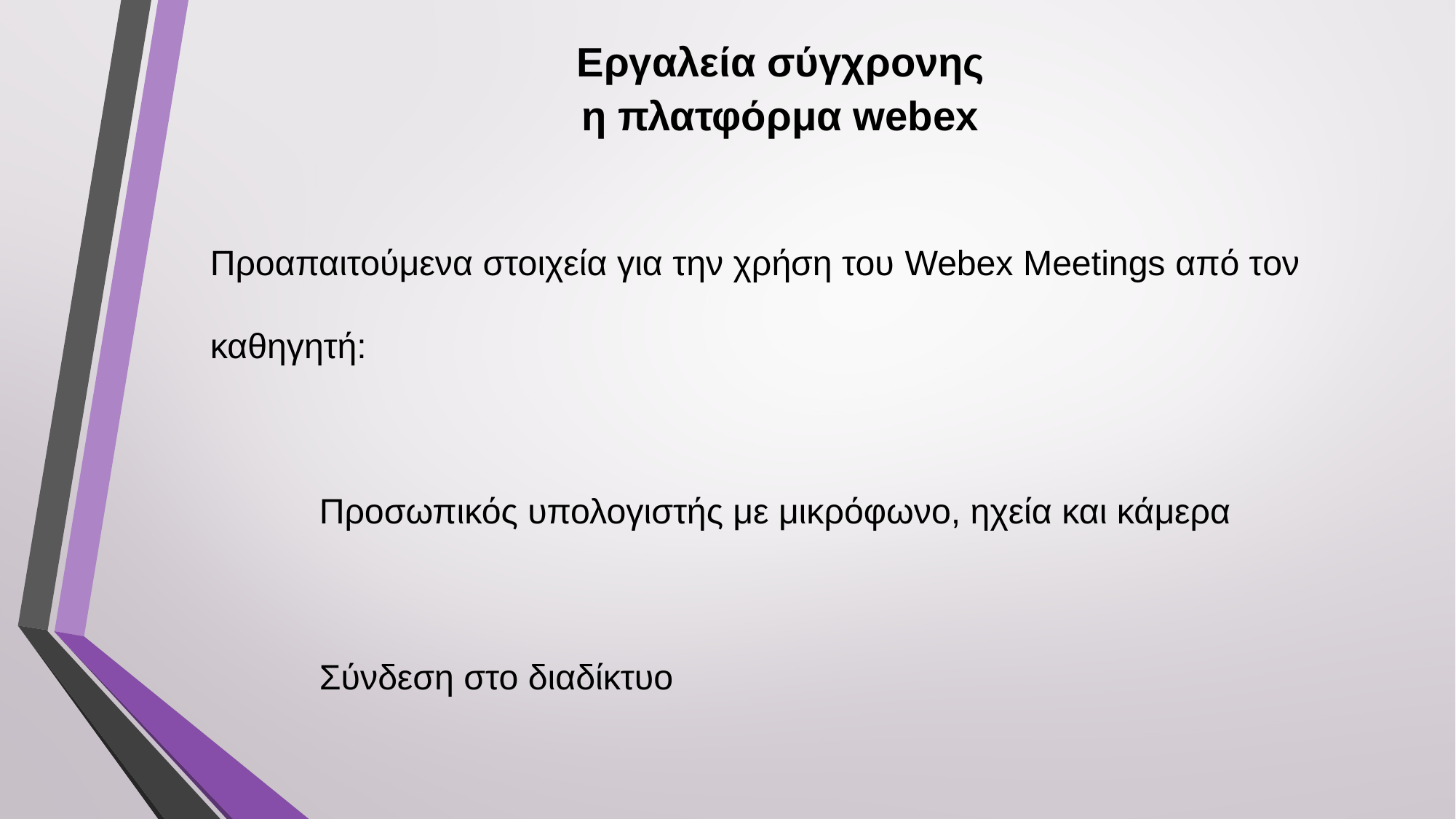

# Εργαλεία σύγχρονης η πλατφόρμα webex
Προαπαιτούμενα στοιχεία για την χρήση του Webex Meetings από τον καθηγητή:

	Προσωπικός υπολογιστής με μικρόφωνο, ηχεία και κάμερα

	Σύνδεση στο διαδίκτυο

	Εγκατεστημένη εφαρμογή Webex Meetings